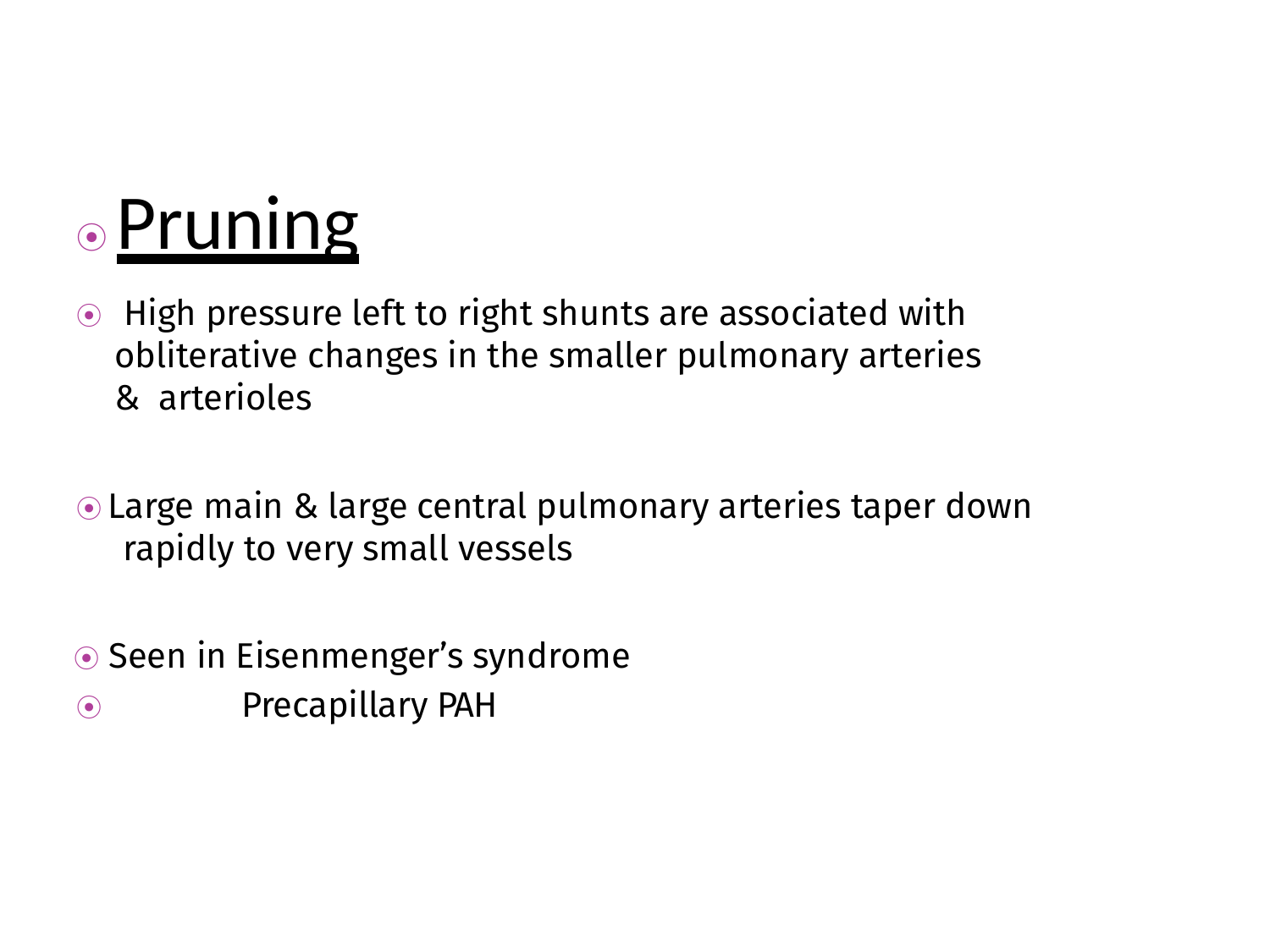

# ⦿ Pruning
⦿      High pressure left to right shunts are associated with  obliterative changes in the smaller pulmonary arteries &  arterioles

⦿ Large main & large central pulmonary arteries taper down  rapidly to very small vessels

⦿ Seen in Eisenmenger’s syndrome
Precapillary PAH
⦿